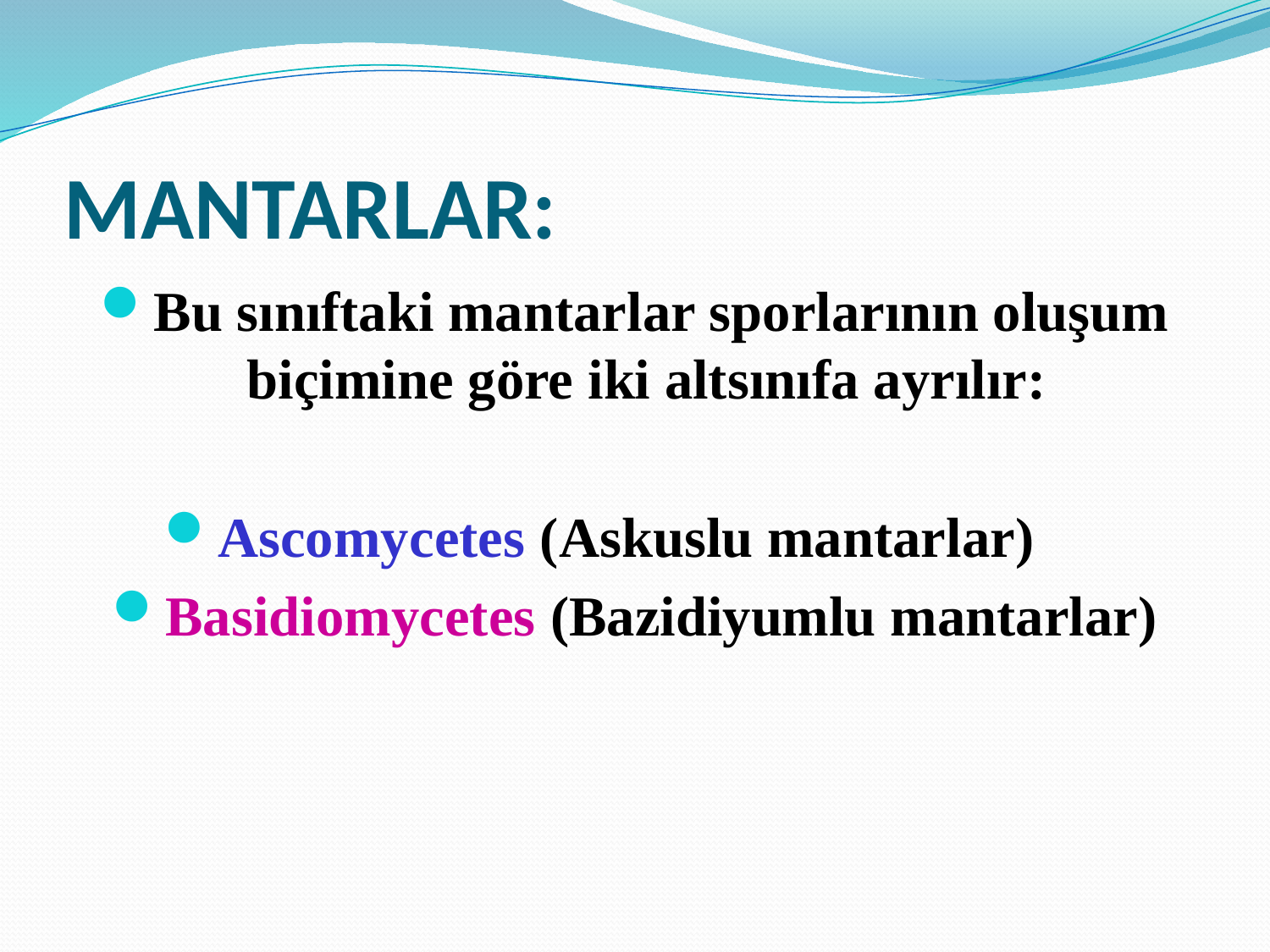

MANTARLAR:
Bu sınıftaki mantarlar sporlarının oluşum biçimine göre iki altsınıfa ayrılır:

Ascomycetes (Askuslu mantarlar)
Basidiomycetes (Bazidiyumlu mantarlar)